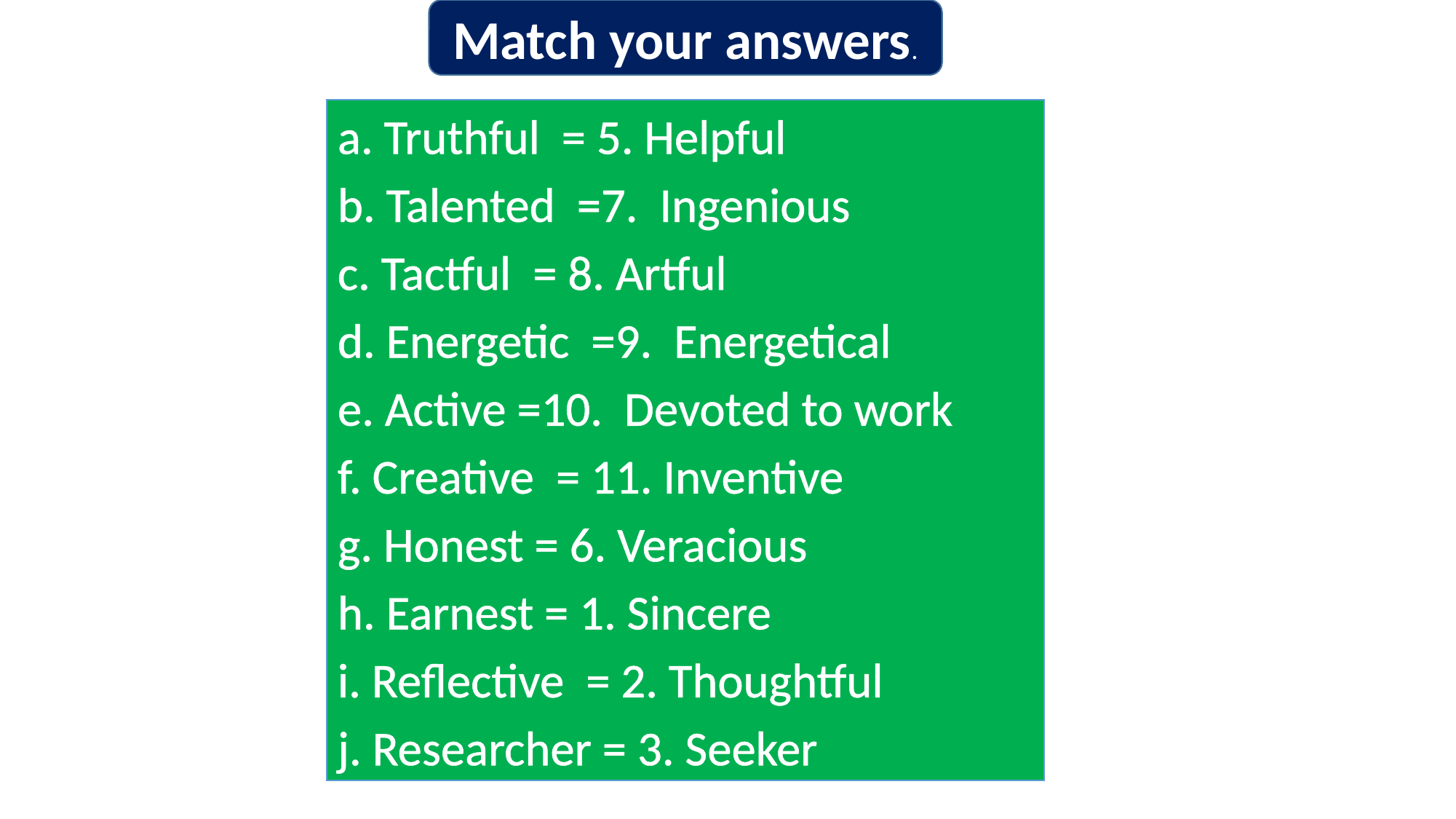

Match your answers.
a. Truthful  = 5. Helpful
b. Talented  =7.  Ingenious
c. Tactful  = 8. Artful
d. Energetic  =9.  Energetical
e. Active =10.  Devoted to work
f. Creative  = 11. Inventive
g. Honest = 6. Veracious
h. Earnest = 1. Sincere
i. Reflective  = 2. Thoughtful
j. Researcher = 3. Seeker